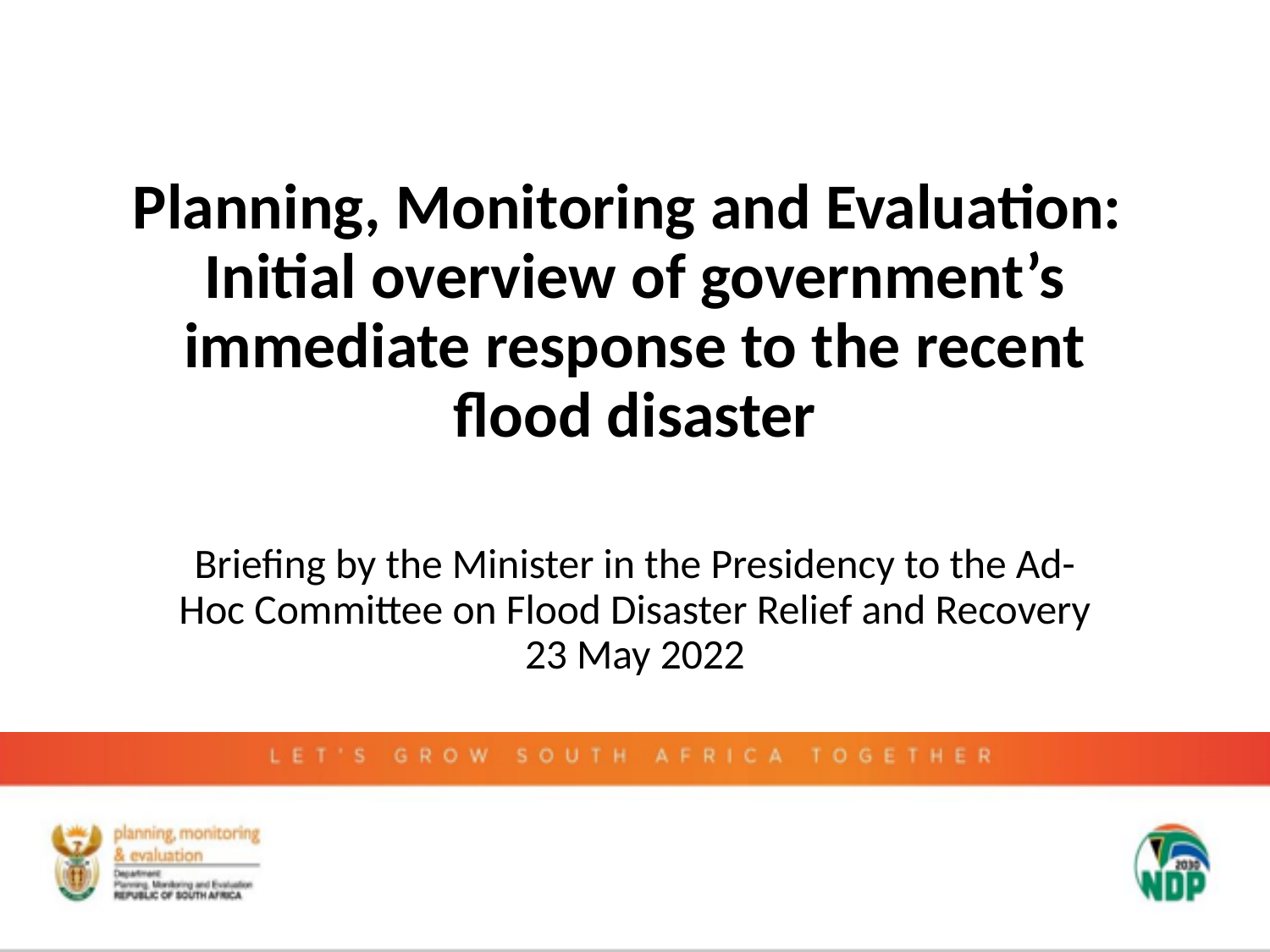

# Planning, Monitoring and Evaluation: Initial overview of government’s immediate response to the recent flood disaster
Briefing by the Minister in the Presidency to the Ad-Hoc Committee on Flood Disaster Relief and Recovery 23 May 2022